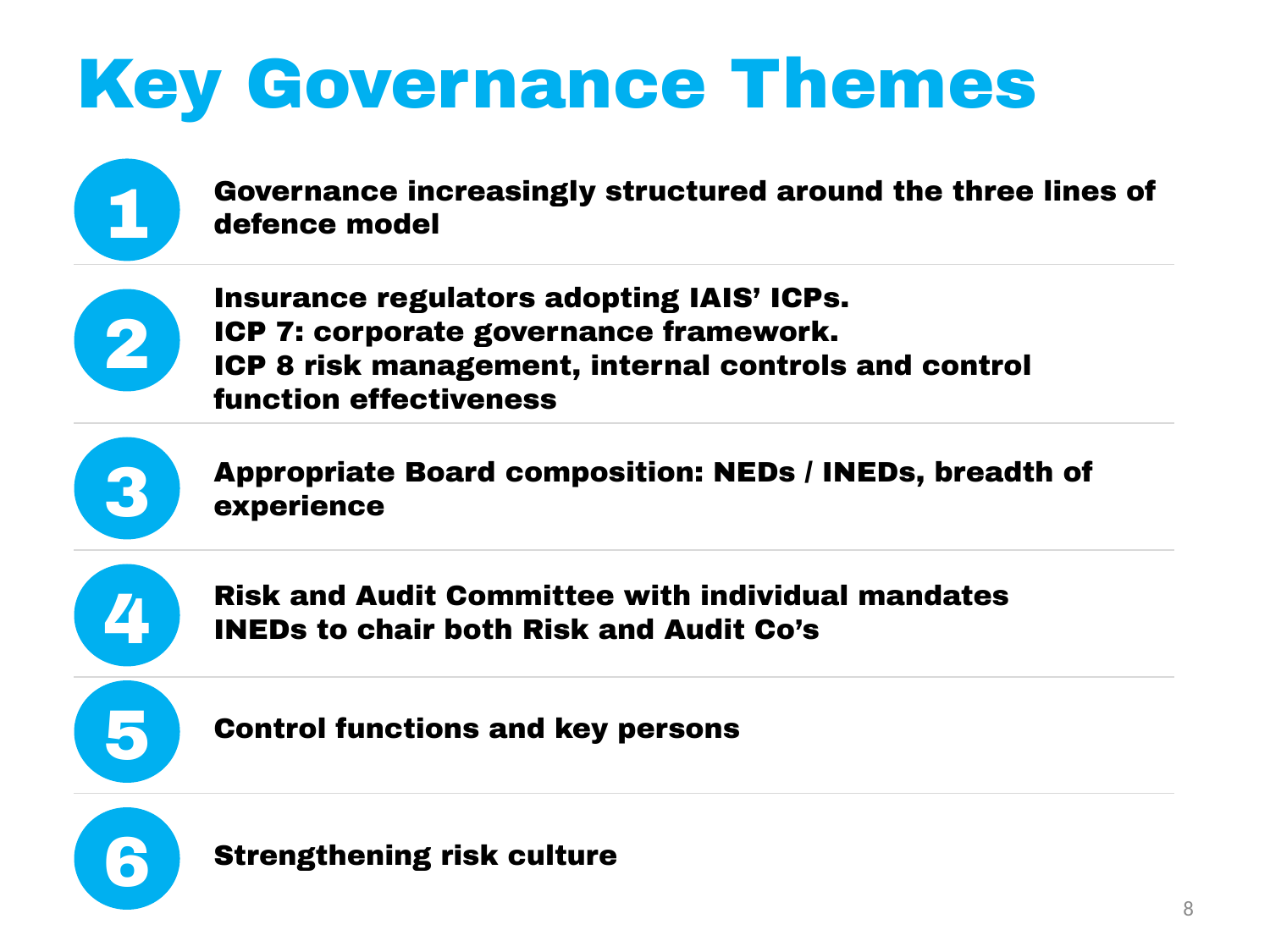

# Key Governance Themes
1
Governance increasingly structured around the three lines of defence model
Insurance regulators adopting IAIS’ ICPs.
ICP 7: corporate governance framework.
ICP 8 risk management, internal controls and control function effectiveness
2
3
Appropriate Board composition: NEDs / INEDs, breadth of experience
4
Risk and Audit Committee with individual mandates
INEDs to chair both Risk and Audit Co’s
5
Control functions and key persons
6
Strengthening risk culture
8